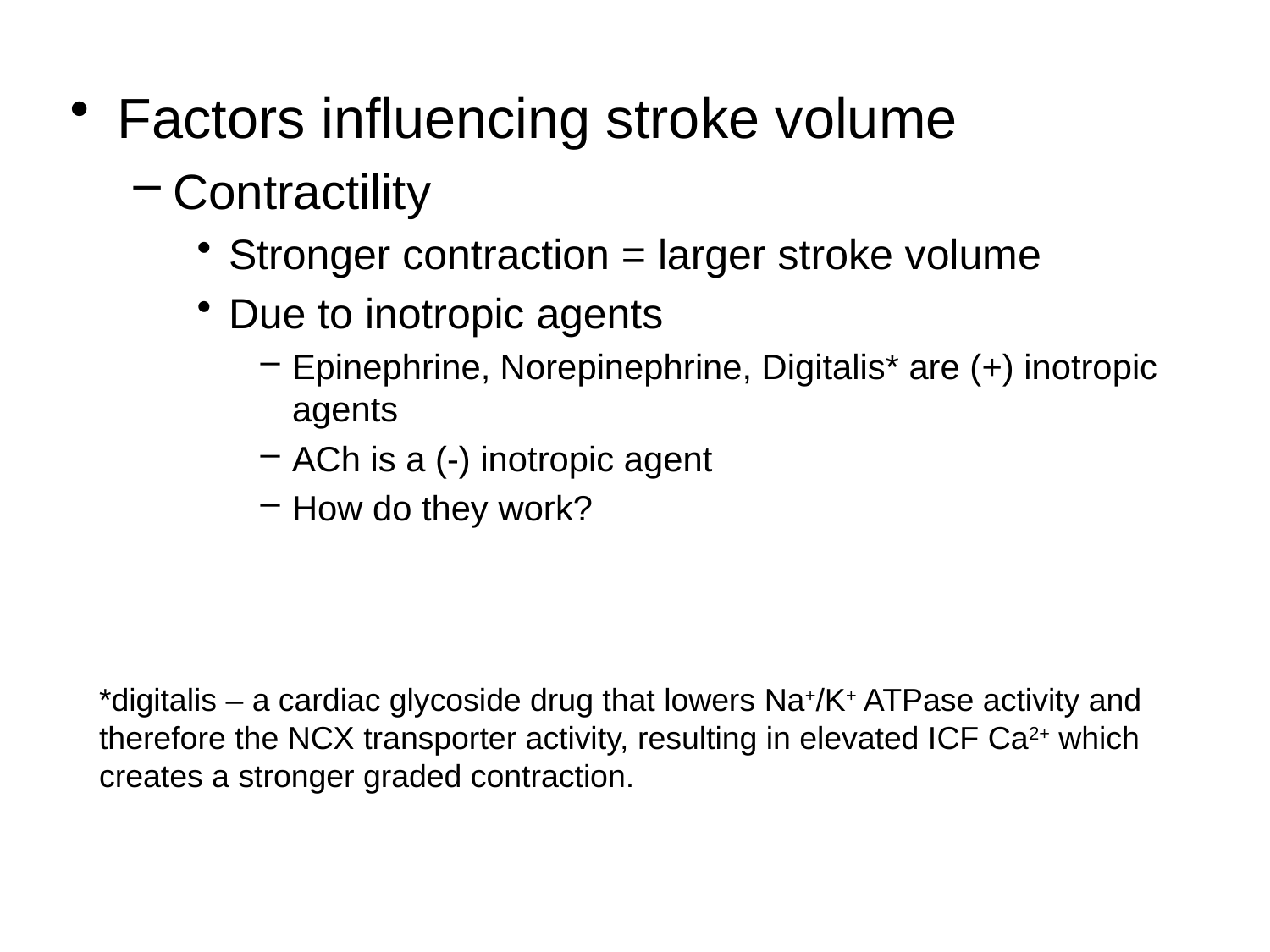

Factors influencing stroke volume
Contractility
Stronger contraction = larger stroke volume
Due to inotropic agents
Epinephrine, Norepinephrine, Digitalis* are (+) inotropic agents
ACh is a (-) inotropic agent
How do they work?

*digitalis – a cardiac glycoside drug that lowers Na+/K+ ATPase activity and therefore the NCX transporter activity, resulting in elevated ICF Ca2+ which creates a stronger graded contraction.